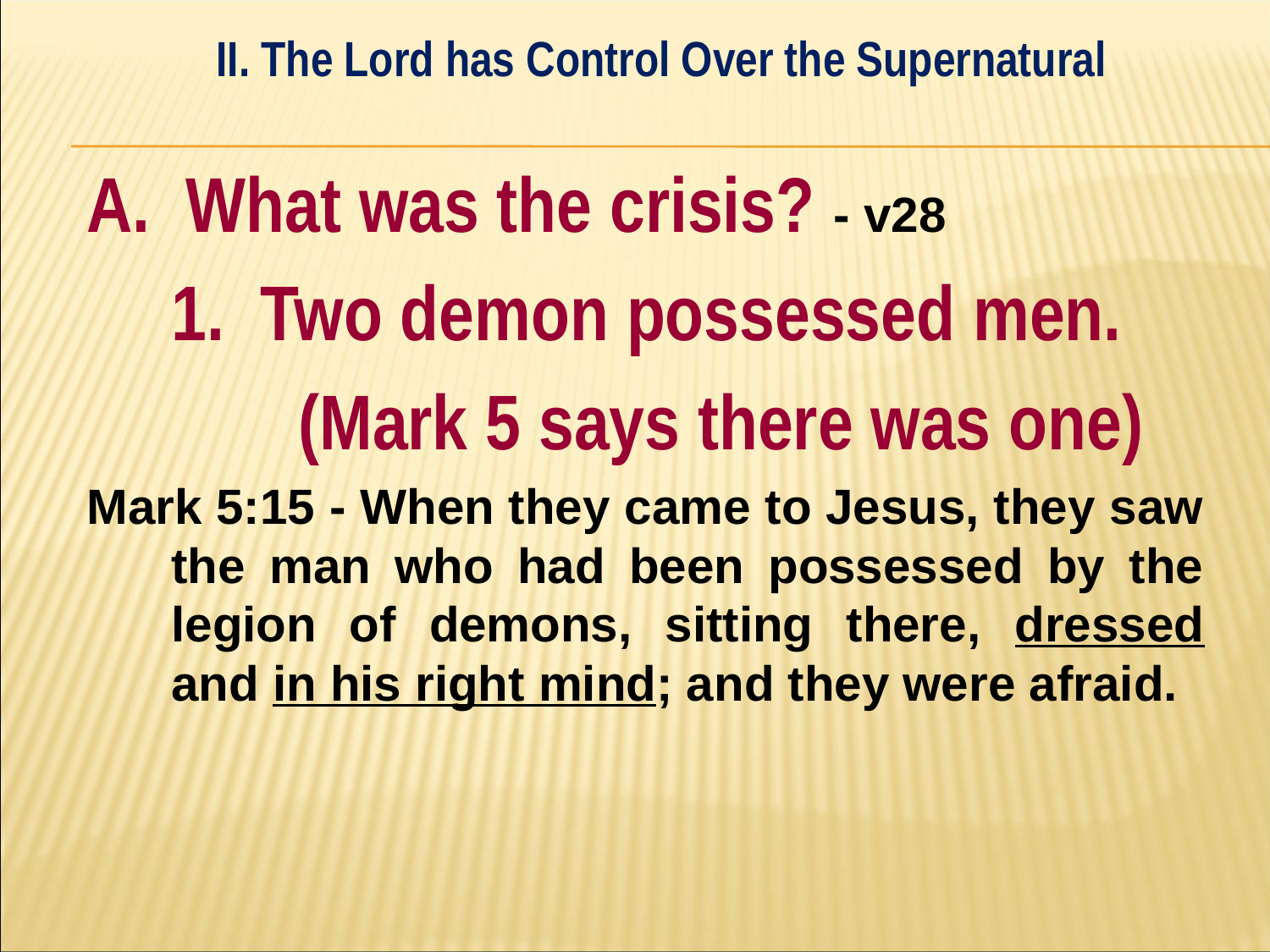

II. The Lord has Control Over the Supernatural
#
A.  What was the crisis? - v28
	1.  Two demon possessed men.
		(Mark 5 says there was one)
Mark 5:15 - When they came to Jesus, they saw the man who had been possessed by the legion of demons, sitting there, dressed and in his right mind; and they were afraid.